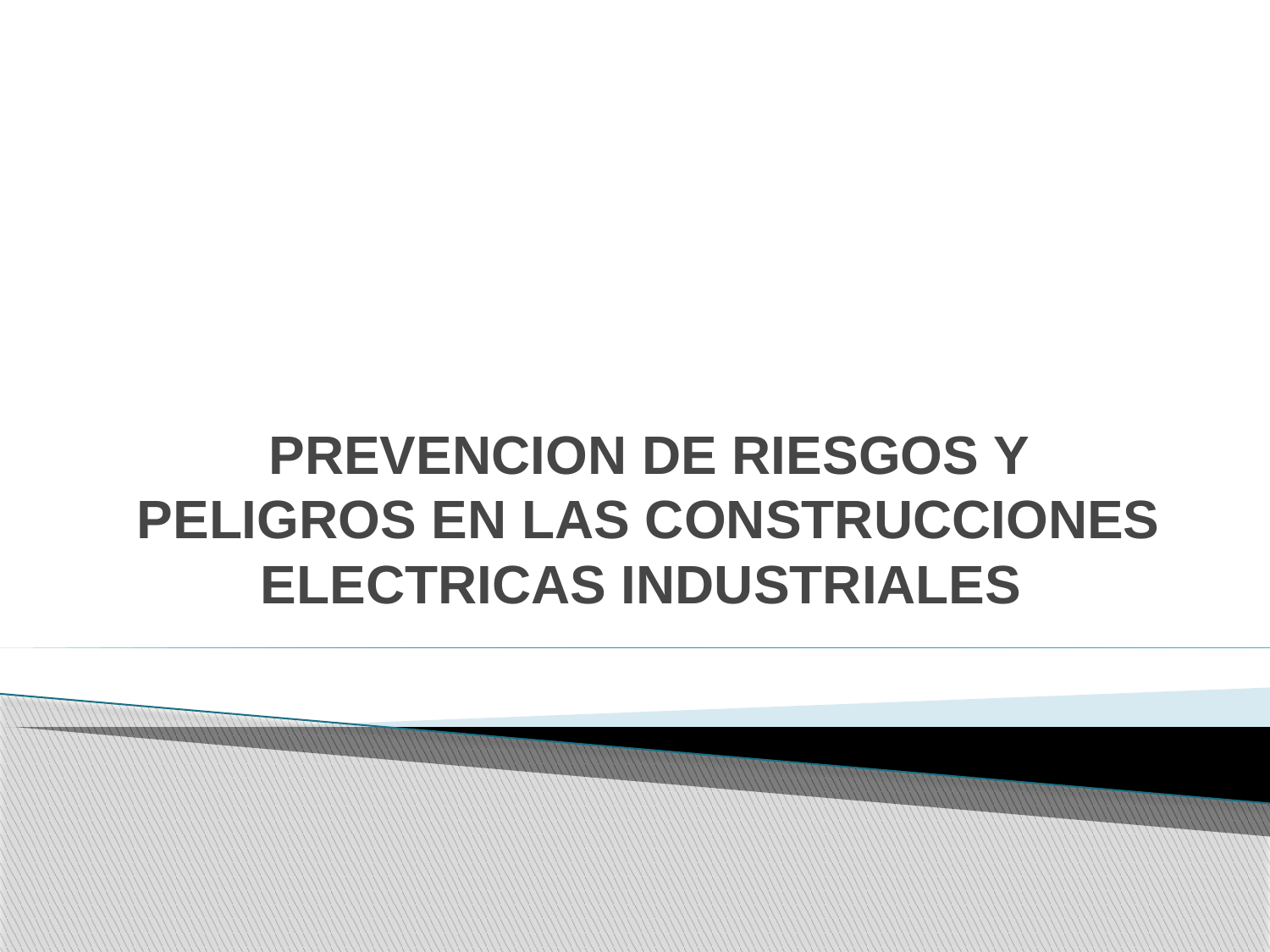

# PREVENCION DE RIESGOS Y PELIGROS EN LAS CONSTRUCCIONES ELECTRICAS INDUSTRIALES